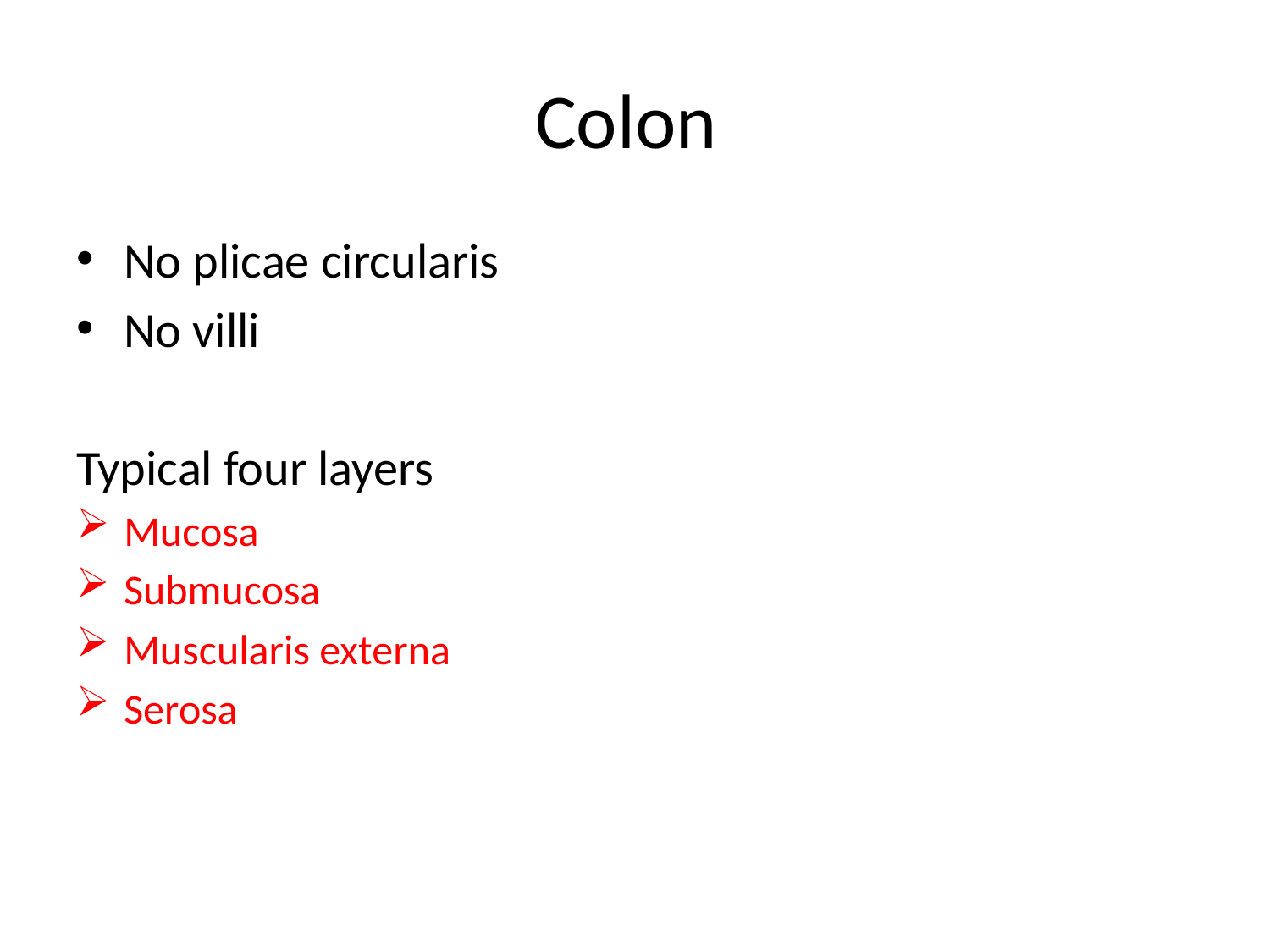

# Colon
No plicae circularis
No villi

Typical four layers
Mucosa
Submucosa
Muscularis externa
Serosa